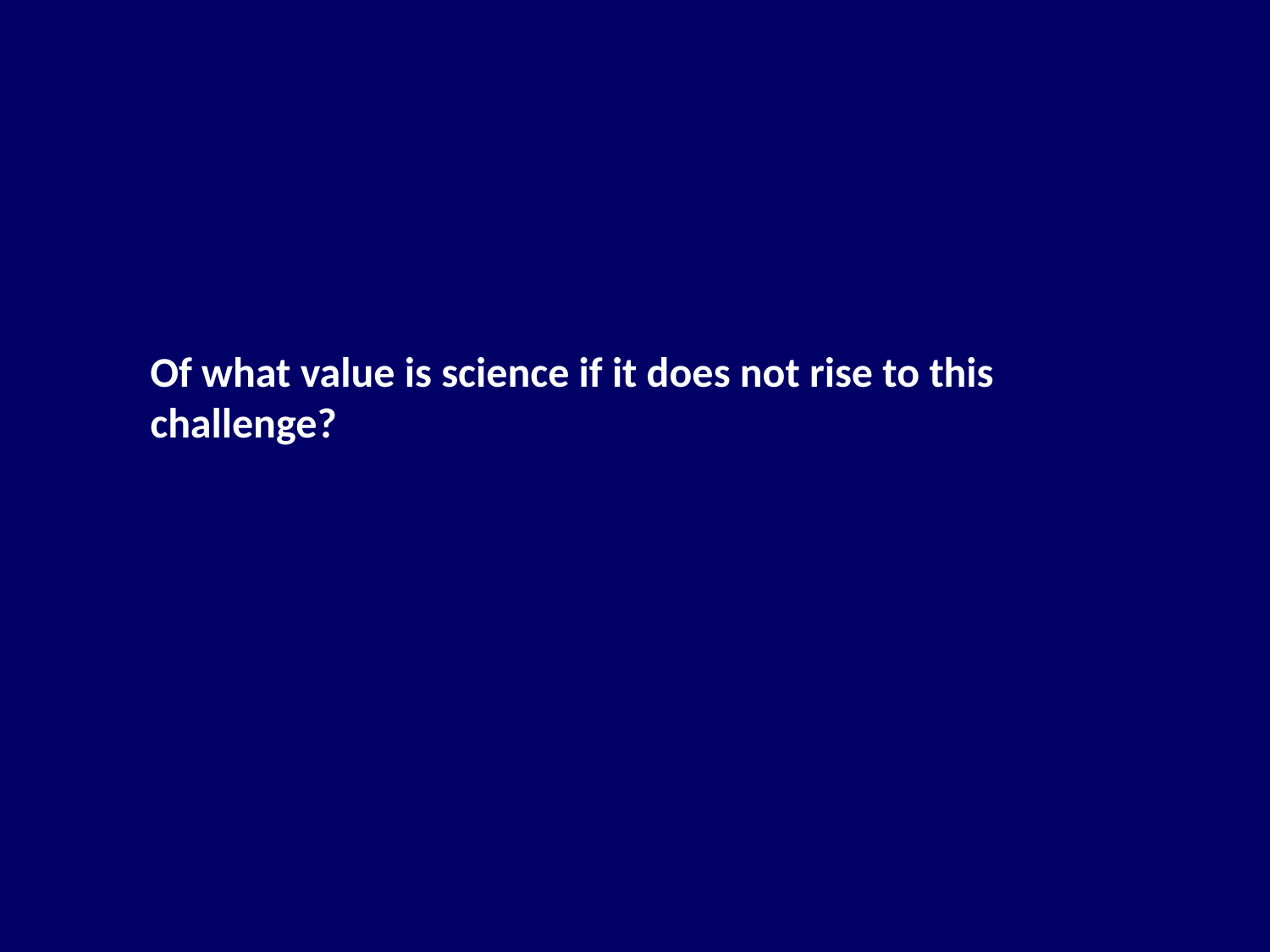

Of what value is science if it does not rise to this challenge?